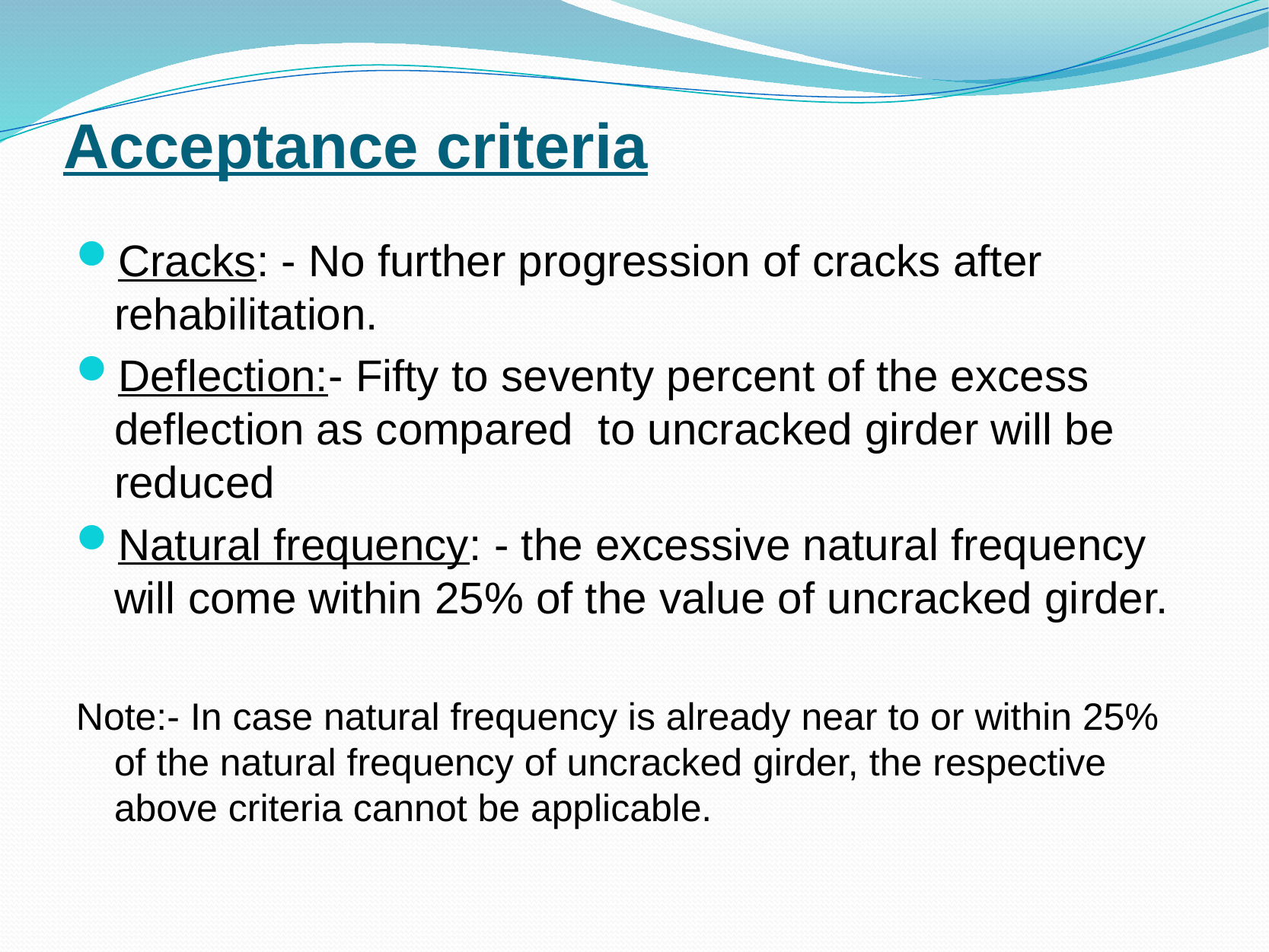

# Acceptance criteria
Cracks: - No further progression of cracks after rehabilitation.
Deflection:- Fifty to seventy percent of the excess deflection as compared  to uncracked girder will be reduced
Natural frequency: - the excessive natural frequency will come within 25% of the value of uncracked girder.

Note:- In case natural frequency is already near to or within 25% of the natural frequency of uncracked girder, the respective above criteria cannot be applicable.